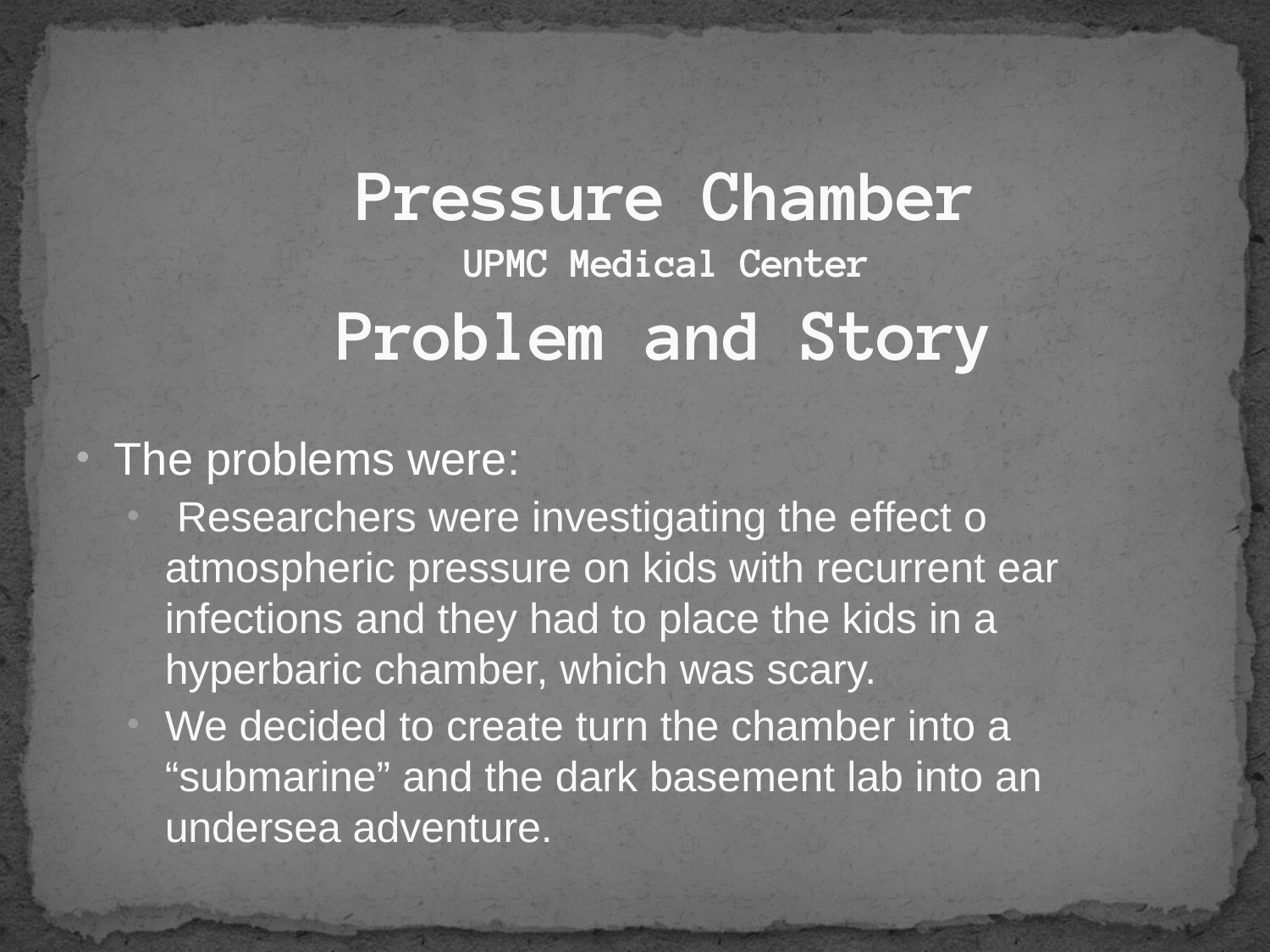

# Pressure Chamber UPMC Medical Center Problem and Story
The problems were:
 Researchers were investigating the effect o atmospheric pressure on kids with recurrent ear infections and they had to place the kids in a hyperbaric chamber, which was scary.
We decided to create turn the chamber into a “submarine” and the dark basement lab into an undersea adventure.